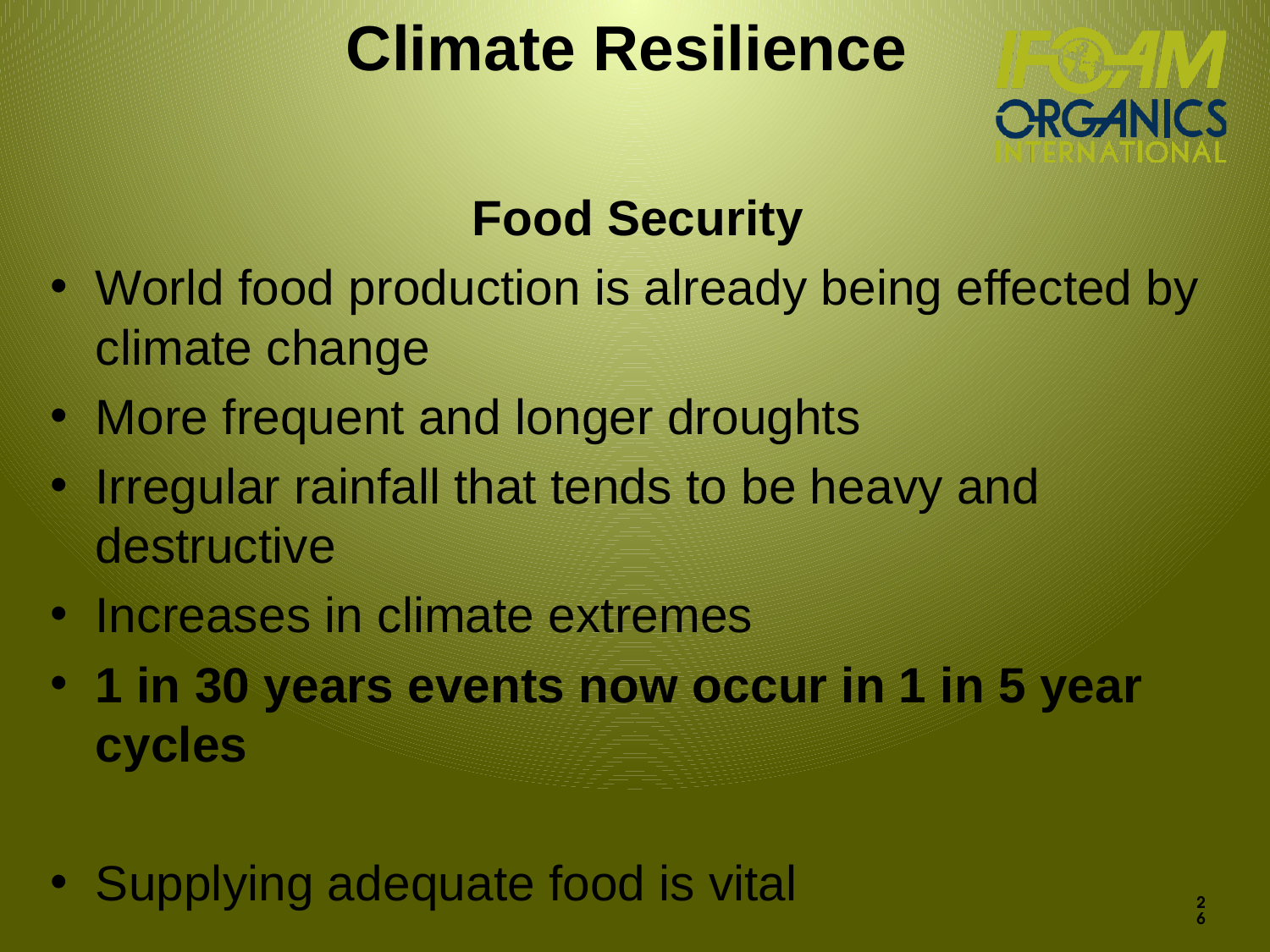

# Climate Resilience
Food Security
World food production is already being effected by climate change
More frequent and longer droughts
Irregular rainfall that tends to be heavy and destructive
Increases in climate extremes
1 in 30 years events now occur in 1 in 5 year cycles

Supplying adequate food is vital